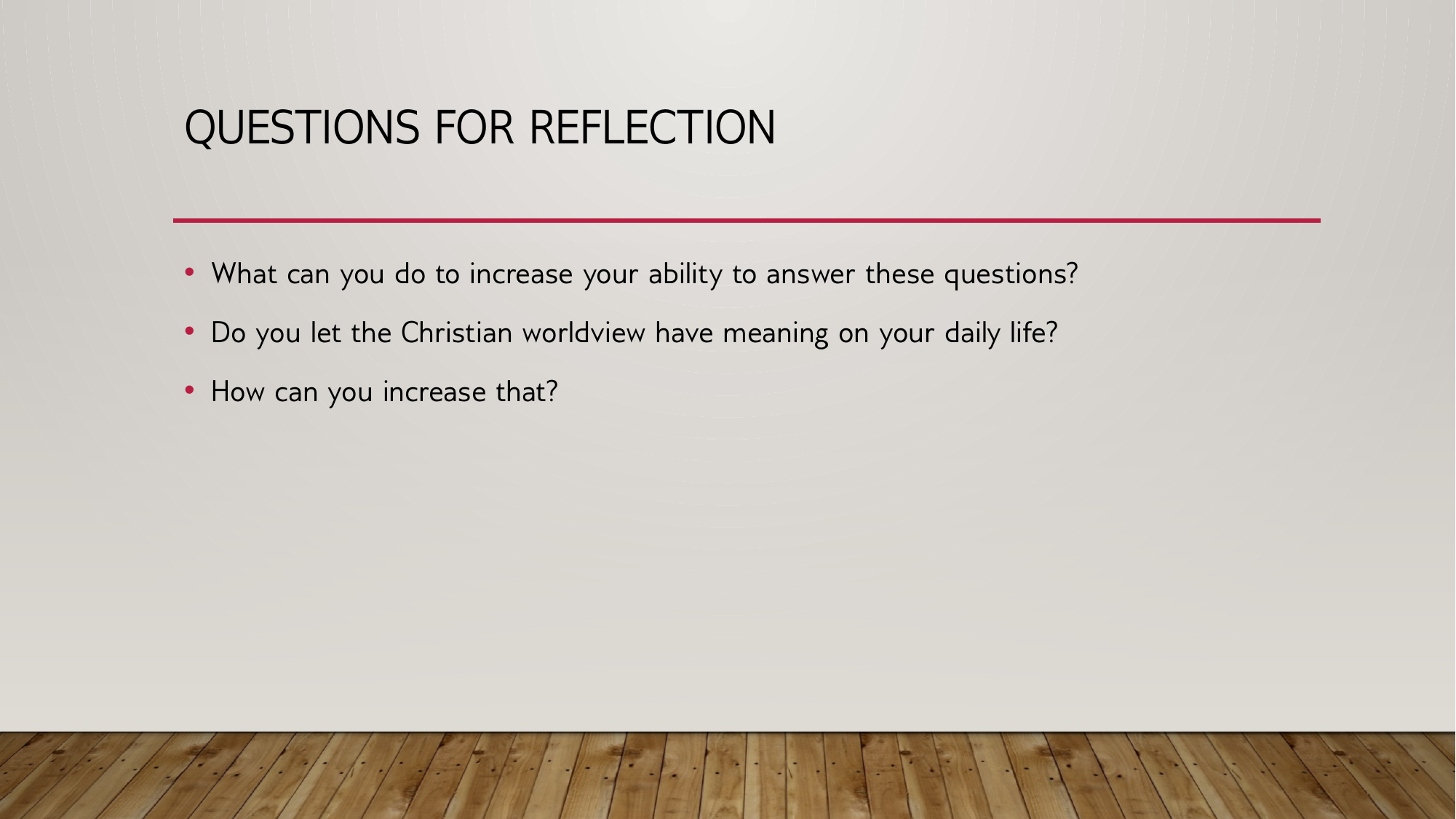

# Questions for Reflection
What can you do to increase your ability to answer these questions?
Do you let the Christian worldview have meaning on your daily life?
How can you increase that?